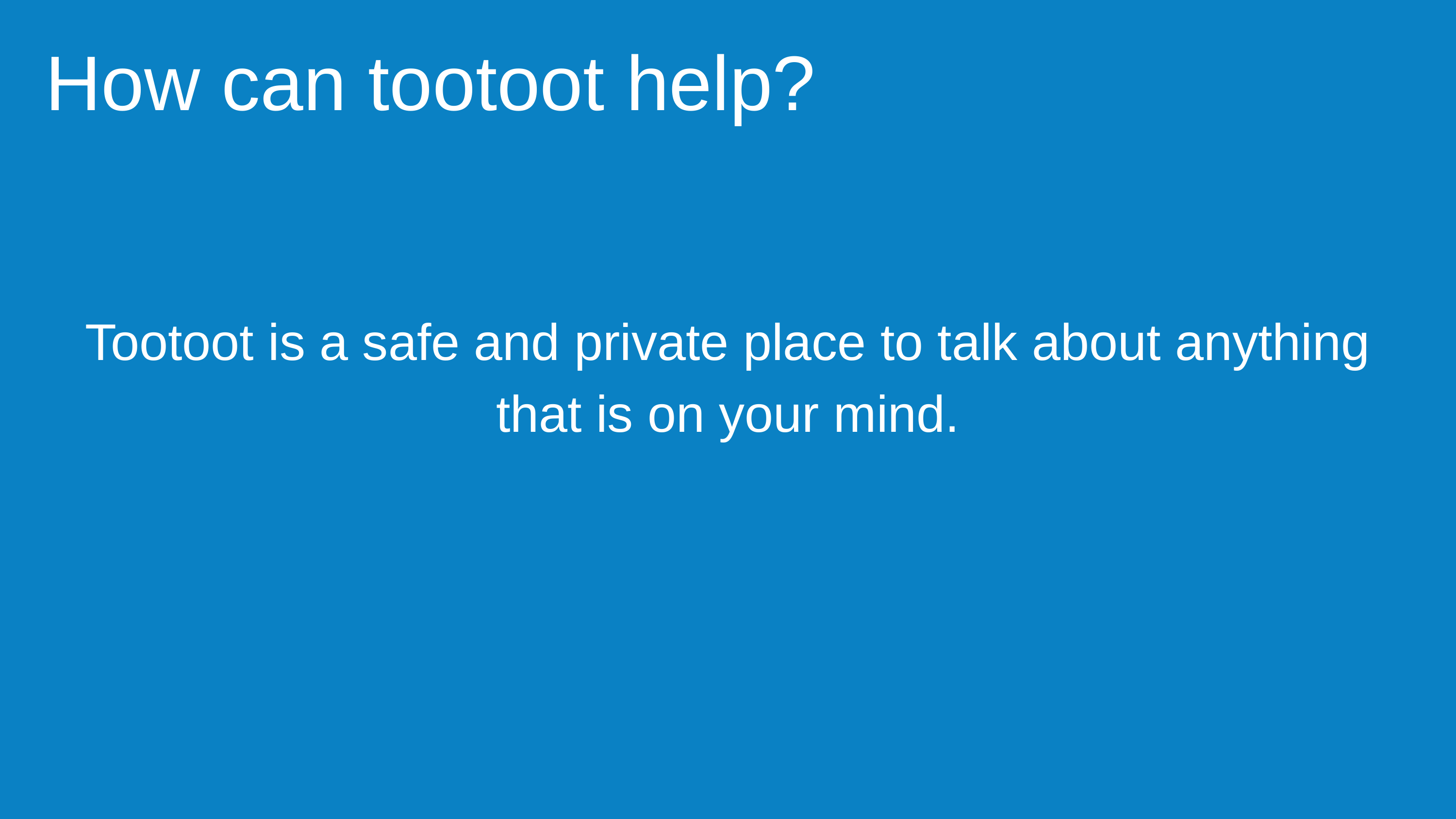

How can tootoot help?
Tootoot is a safe and private place to talk about anything that is on your mind.